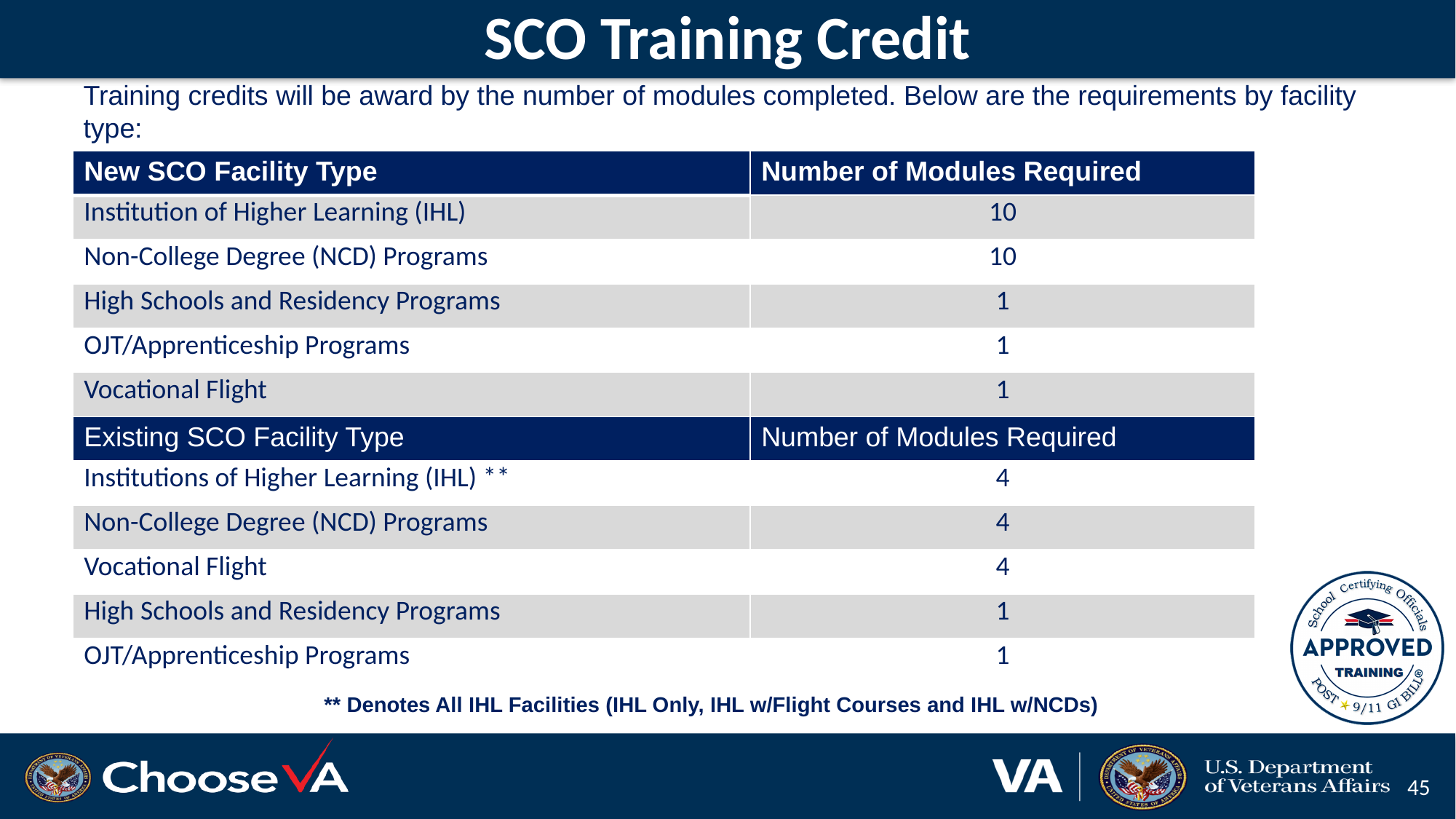

# SCO Training Credit
Training credits will be award by the number of modules completed. Below are the requirements by facility type:

| New SCO Facility Type | Number of Modules Required |
| --- | --- |
| Institution of Higher Learning (IHL) | 10 |
| Non-College Degree (NCD) Programs | 10 |
| High Schools and Residency Programs | 1 |
| OJT/Apprenticeship Programs | 1 |
| Vocational Flight | 1 |
| Existing SCO Facility Type | Number of Modules Required |
| Institutions of Higher Learning (IHL) \*\* | 4 |
| Non-College Degree (NCD) Programs | 4 |
| Vocational Flight | 4 |
| High Schools and Residency Programs | 1 |
| OJT/Apprenticeship Programs | 1 |
** Denotes All IHL Facilities (IHL Only, IHL w/Flight Courses and IHL w/NCDs)
45